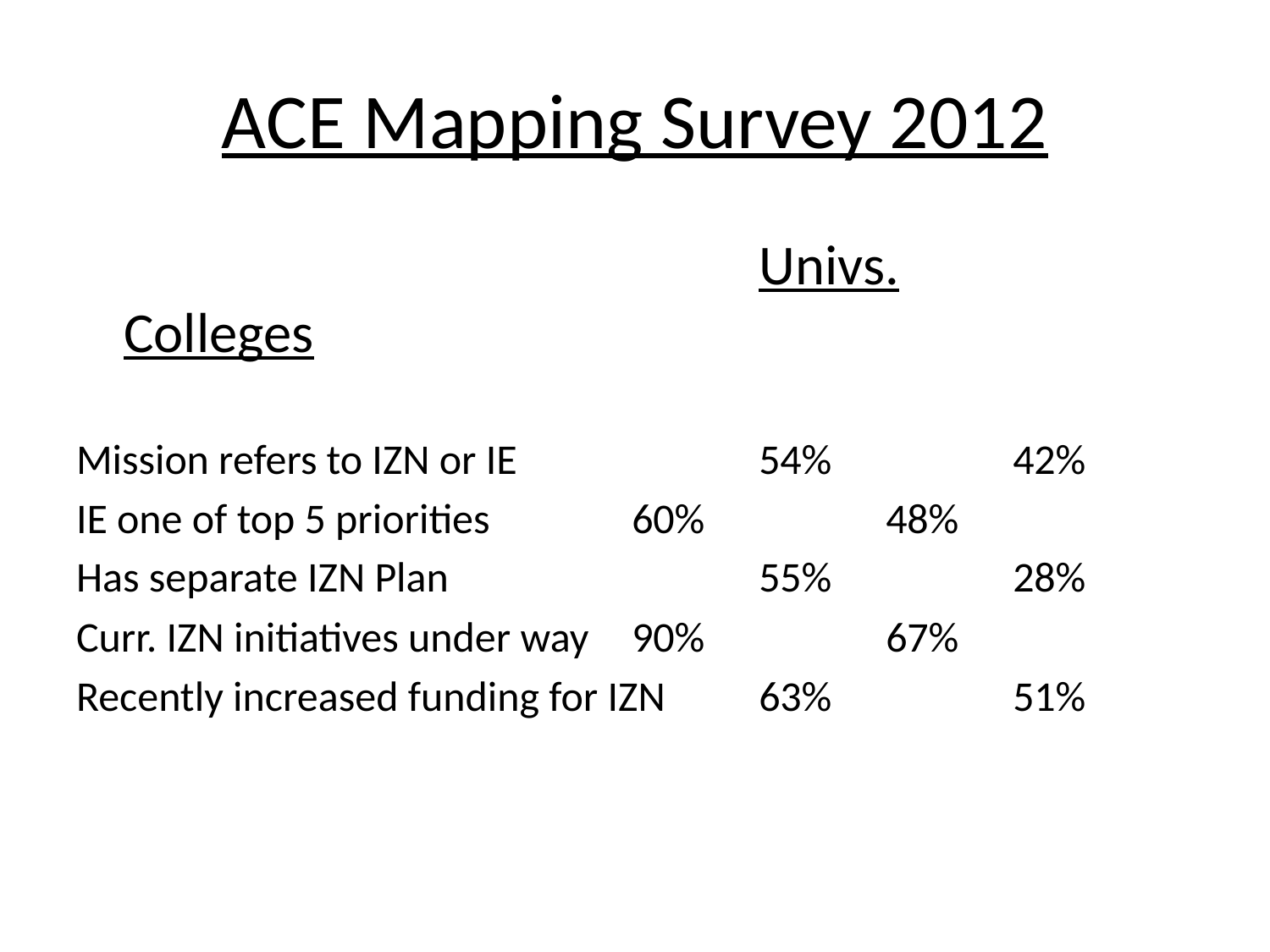

# ACE Mapping Survey 2012
						Univs. 	Colleges

Mission refers to IZN or IE		54%		42%
IE one of top 5 priorities		60%		48%
Has separate IZN Plan			55%		28%
Curr. IZN initiatives under way	90%		67%
Recently increased funding for IZN	63%		51%